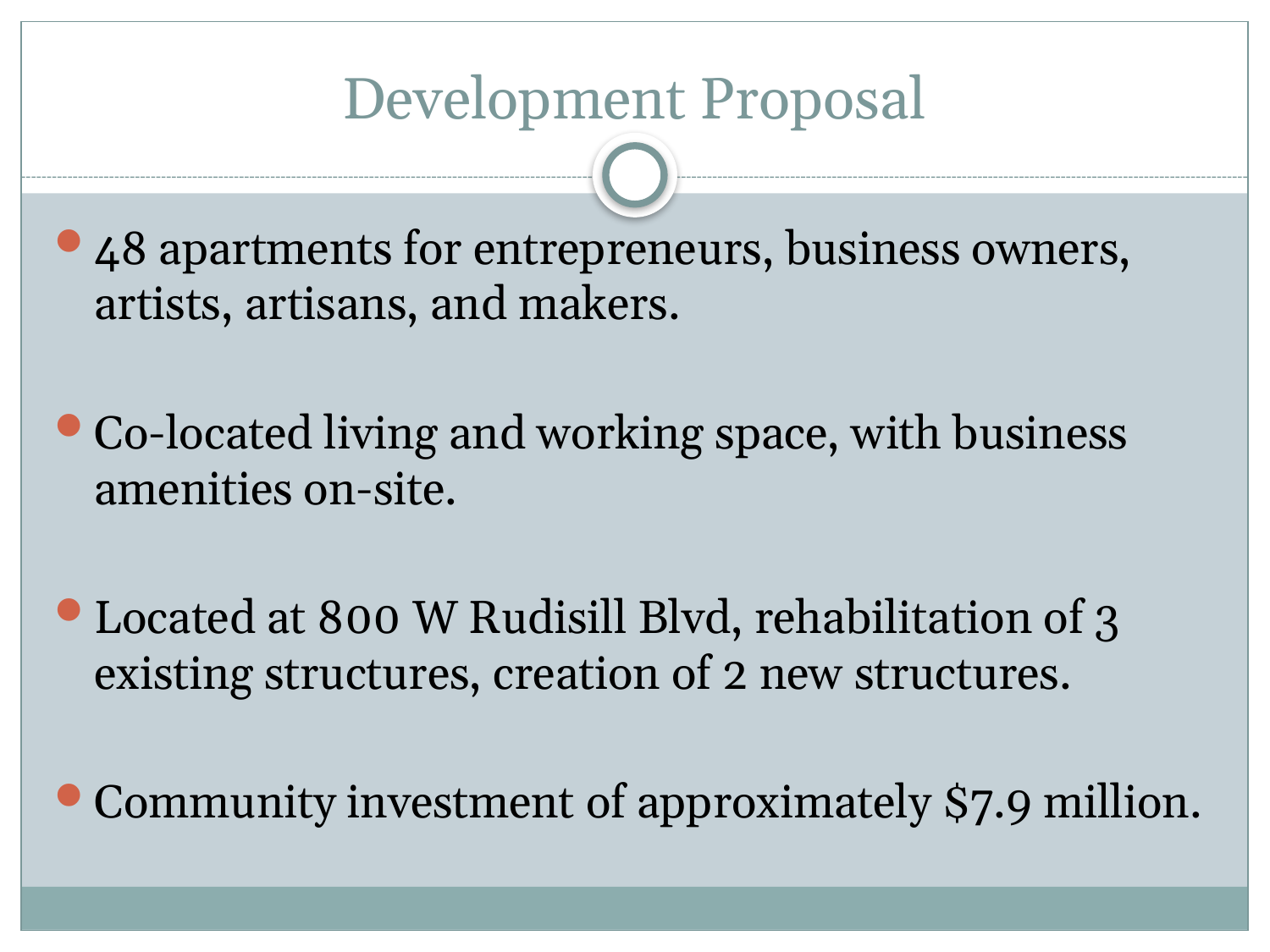

# Development Proposal
48 apartments for entrepreneurs, business owners, artists, artisans, and makers.

Co-located living and working space, with business amenities on-site.

Located at 800 W Rudisill Blvd, rehabilitation of 3 existing structures, creation of 2 new structures.

Community investment of approximately $7.9 million.